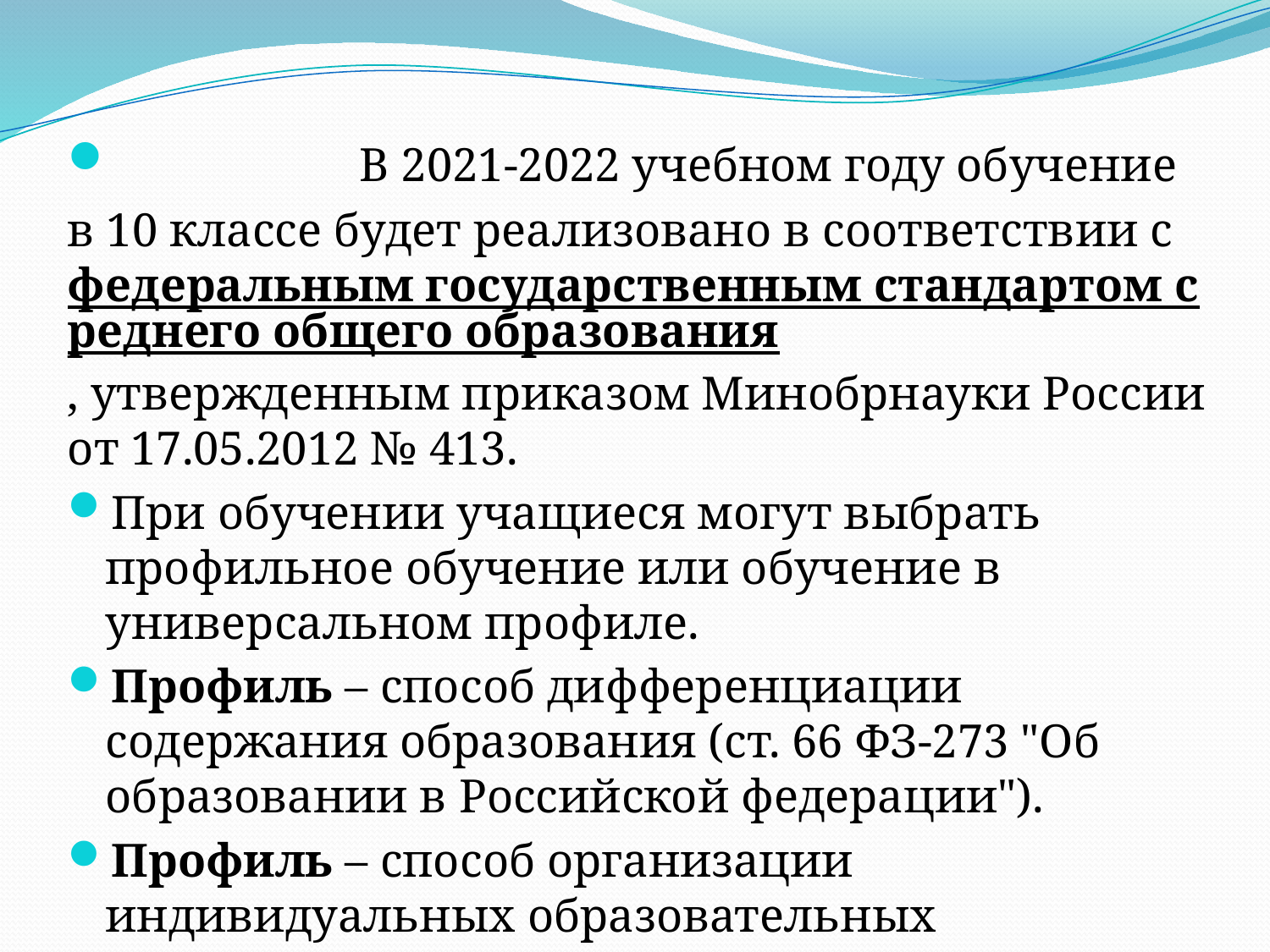

В 2021-2022 учебном году обучение
в 10 классе будет реализовано в соответствии с федеральным государственным стандартом среднего общего образования, утвержденным приказом Минобрнауки России от 17.05.2012 № 413.
При обучении учащиеся могут выбрать профильное обучение или обучение в универсальном профиле.
Профиль – способ дифференциации содержания образования (ст. 66 ФЗ-273 "Об образовании в Российской федерации").
Профиль – способ организации индивидуальных образовательных маршрутов